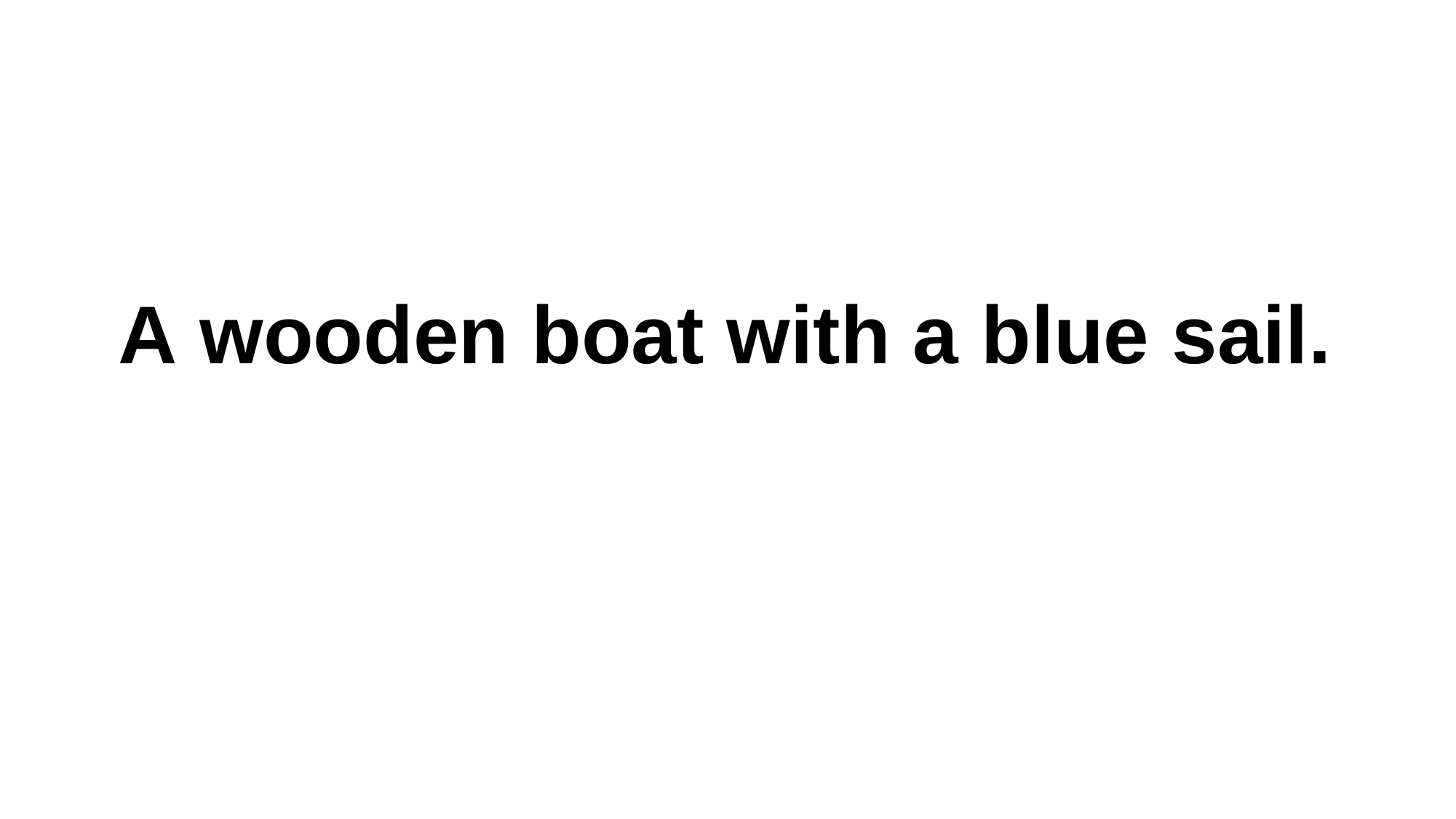

A wooden boat with a blue sail.